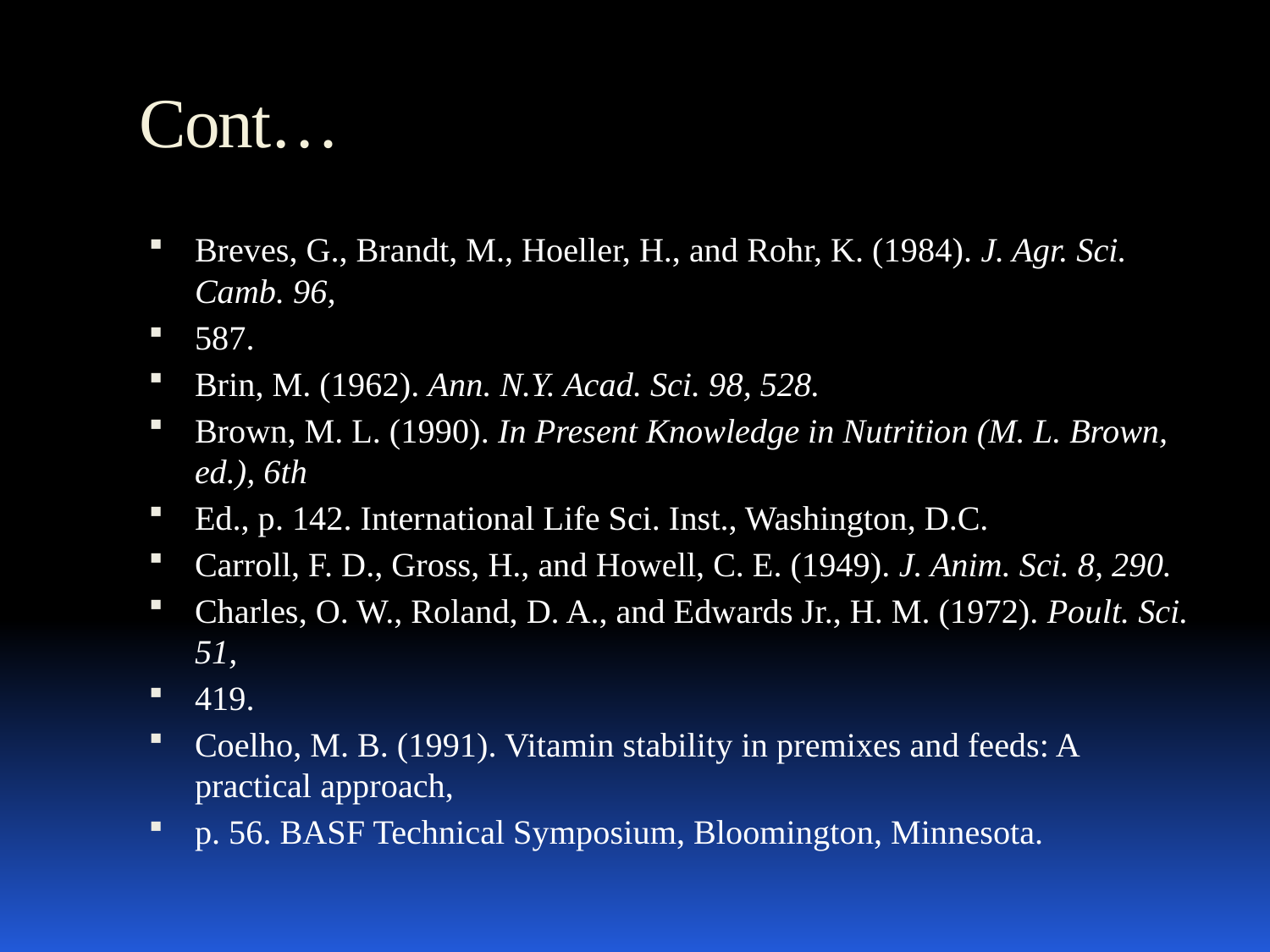

# Cont…
Breves, G., Brandt, M., Hoeller, H., and Rohr, K. (1984). J. Agr. Sci. Camb. 96,
587.
Brin, M. (1962). Ann. N.Y. Acad. Sci. 98, 528.
Brown, M. L. (1990). In Present Knowledge in Nutrition (M. L. Brown, ed.), 6th
Ed., p. 142. International Life Sci. Inst., Washington, D.C.
Carroll, F. D., Gross, H., and Howell, C. E. (1949). J. Anim. Sci. 8, 290.
Charles, O. W., Roland, D. A., and Edwards Jr., H. M. (1972). Poult. Sci. 51,
419.
Coelho, M. B. (1991). Vitamin stability in premixes and feeds: A practical approach,
p. 56. BASF Technical Symposium, Bloomington, Minnesota.